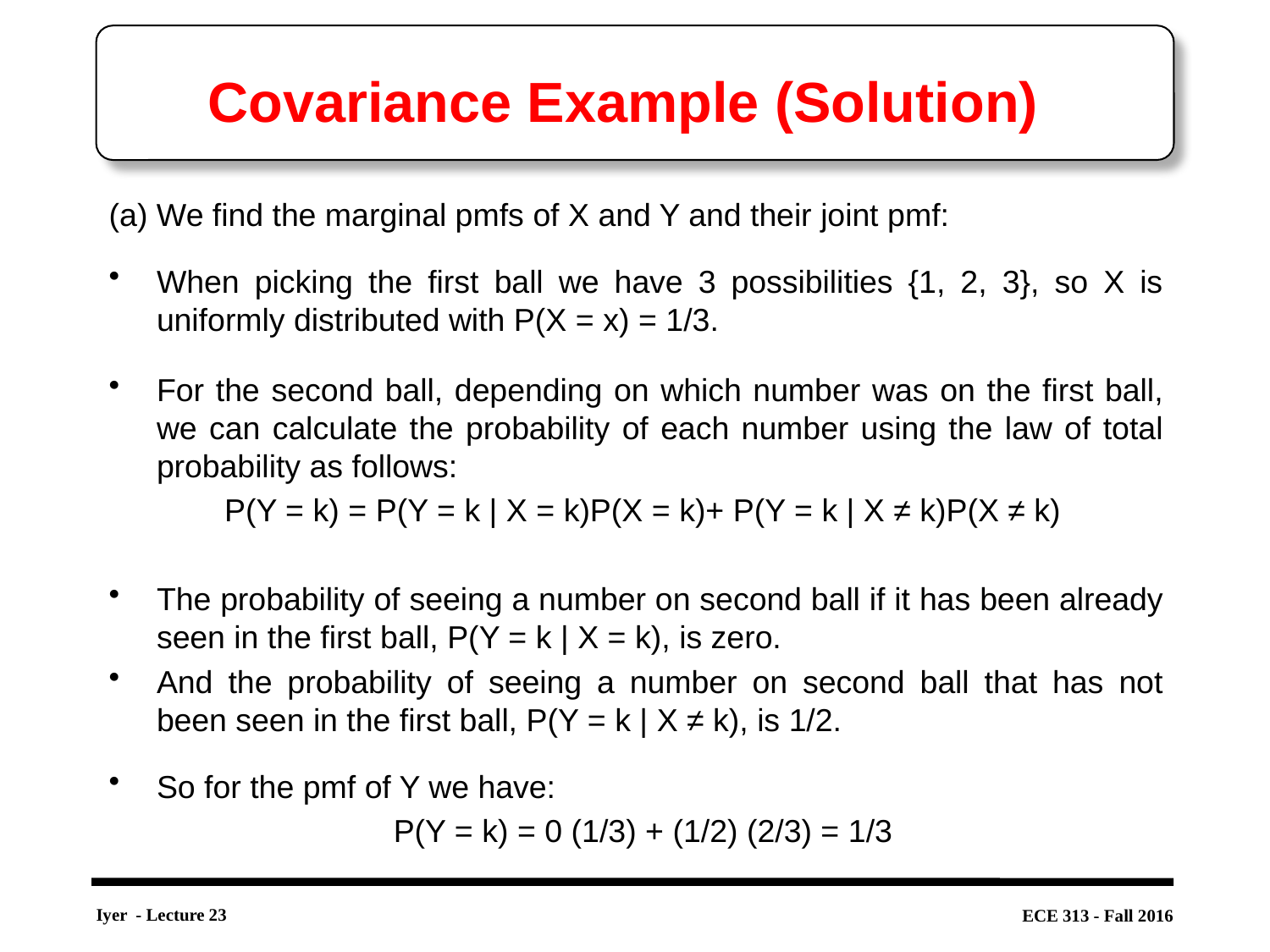

# Covariance Example (Solution)
(a) We find the marginal pmfs of X and Y and their joint pmf:

When picking the first ball we have 3 possibilities {1, 2, 3}, so X is uniformly distributed with P(X = x) = 1/3.

For the second ball, depending on which number was on the first ball, we can calculate the probability of each number using the law of total probability as follows:
             P(Y = k) = P(Y = k | X = k)P(X = k)+ P(Y = k | X ≠ k)P(X ≠ k)

The probability of seeing a number on second ball if it has been already seen in the first ball, P(Y = k | X = k), is zero.
And the probability of seeing a number on second ball that has not been seen in the first ball, P(Y = k | X ≠ k), is 1/2.

So for the pmf of Y we have:
                                P(Y = k) = 0 (1/3) + (1/2) (2/3) = 1/3